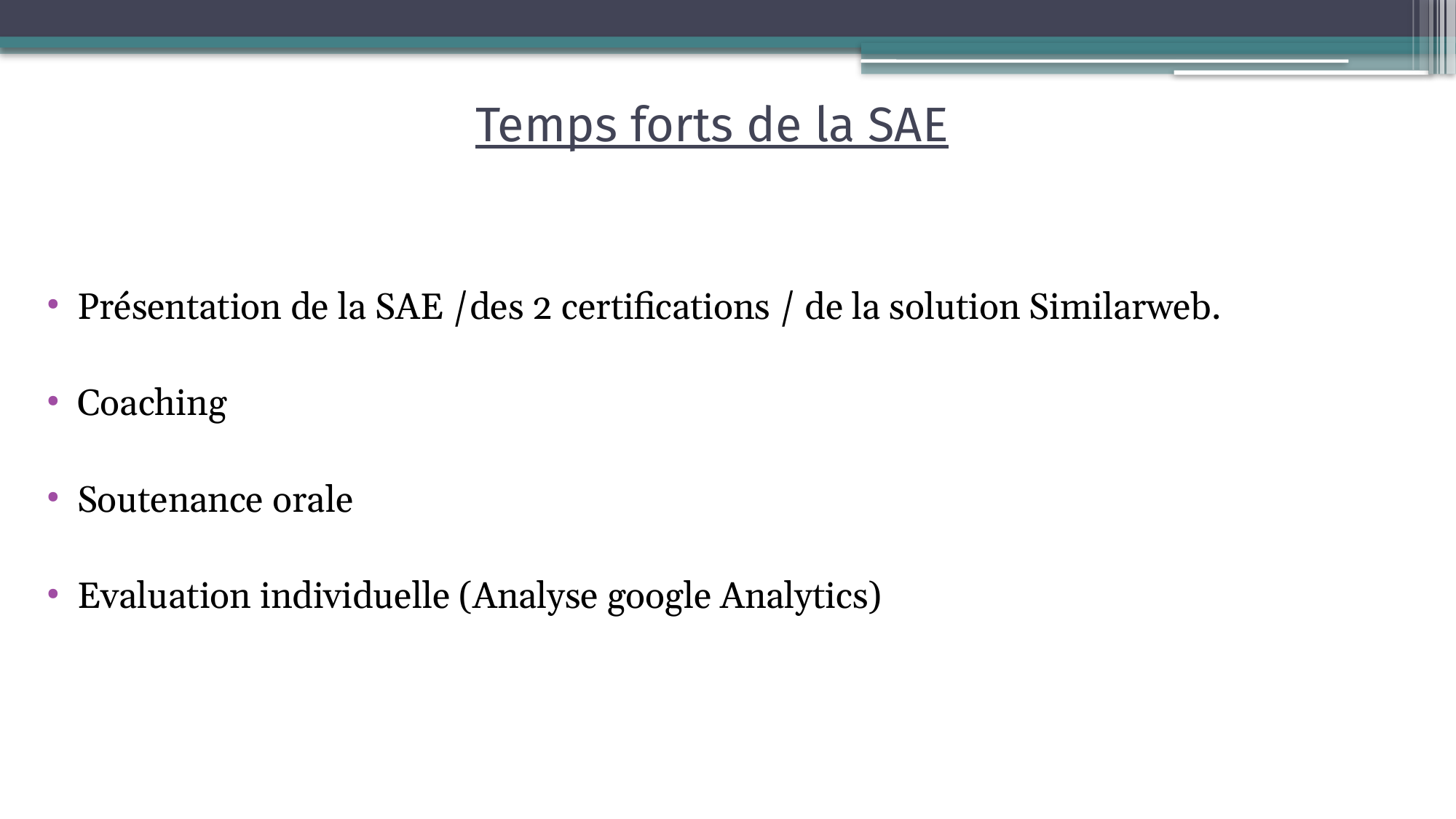

# Temps forts de la SAE

Présentation de la SAE /des 2 certifications / de la solution Similarweb.

Coaching

Soutenance orale

Evaluation individuelle (Analyse google Analytics)